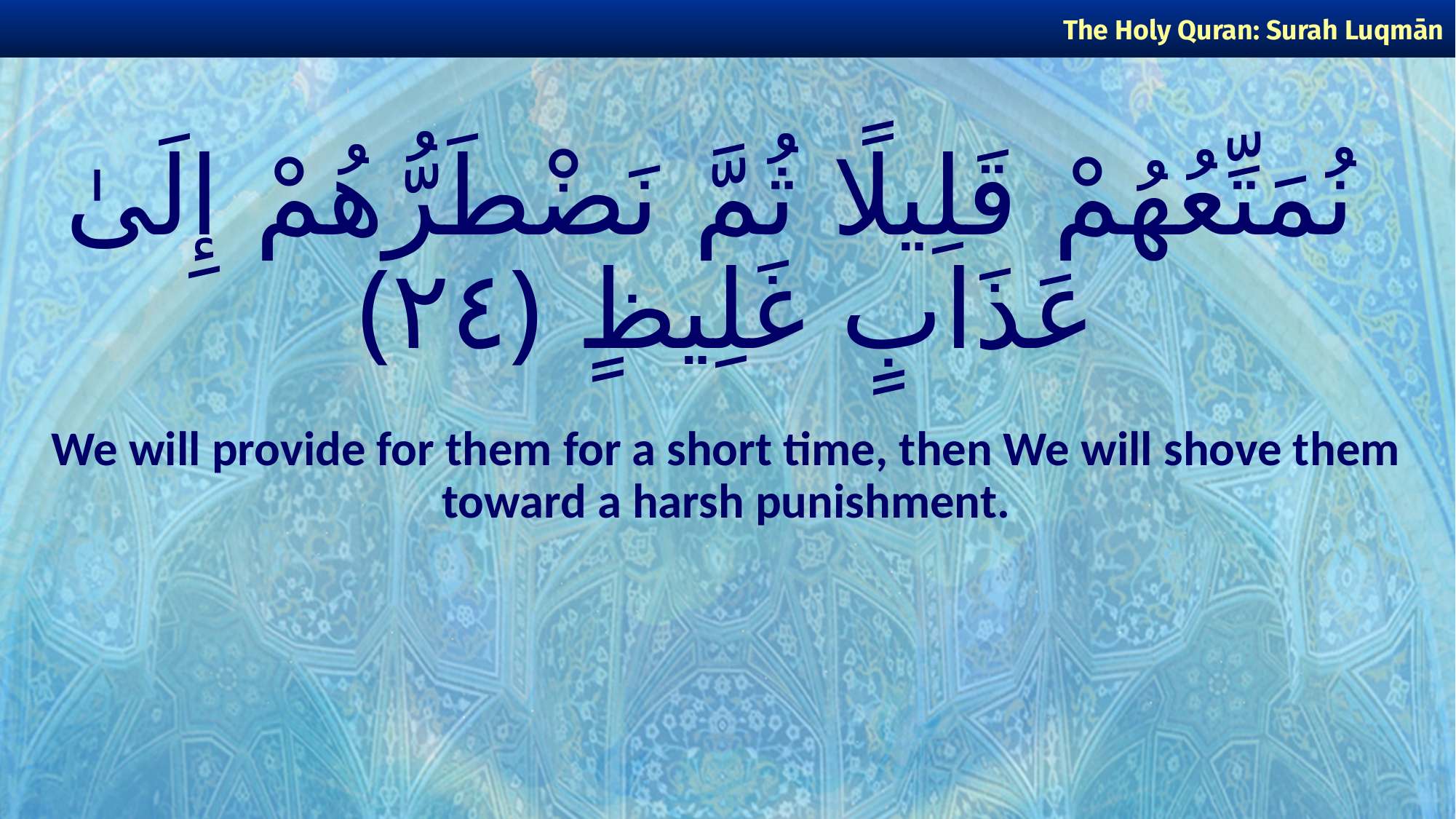

The Holy Quran: Surah Luqmān
# نُمَتِّعُهُمْ قَلِيلًا ثُمَّ نَضْطَرُّهُمْ إِلَىٰ عَذَابٍ غَلِيظٍ ﴿٢٤﴾
We will provide for them for a short time, then We will shove them toward a harsh punishment.